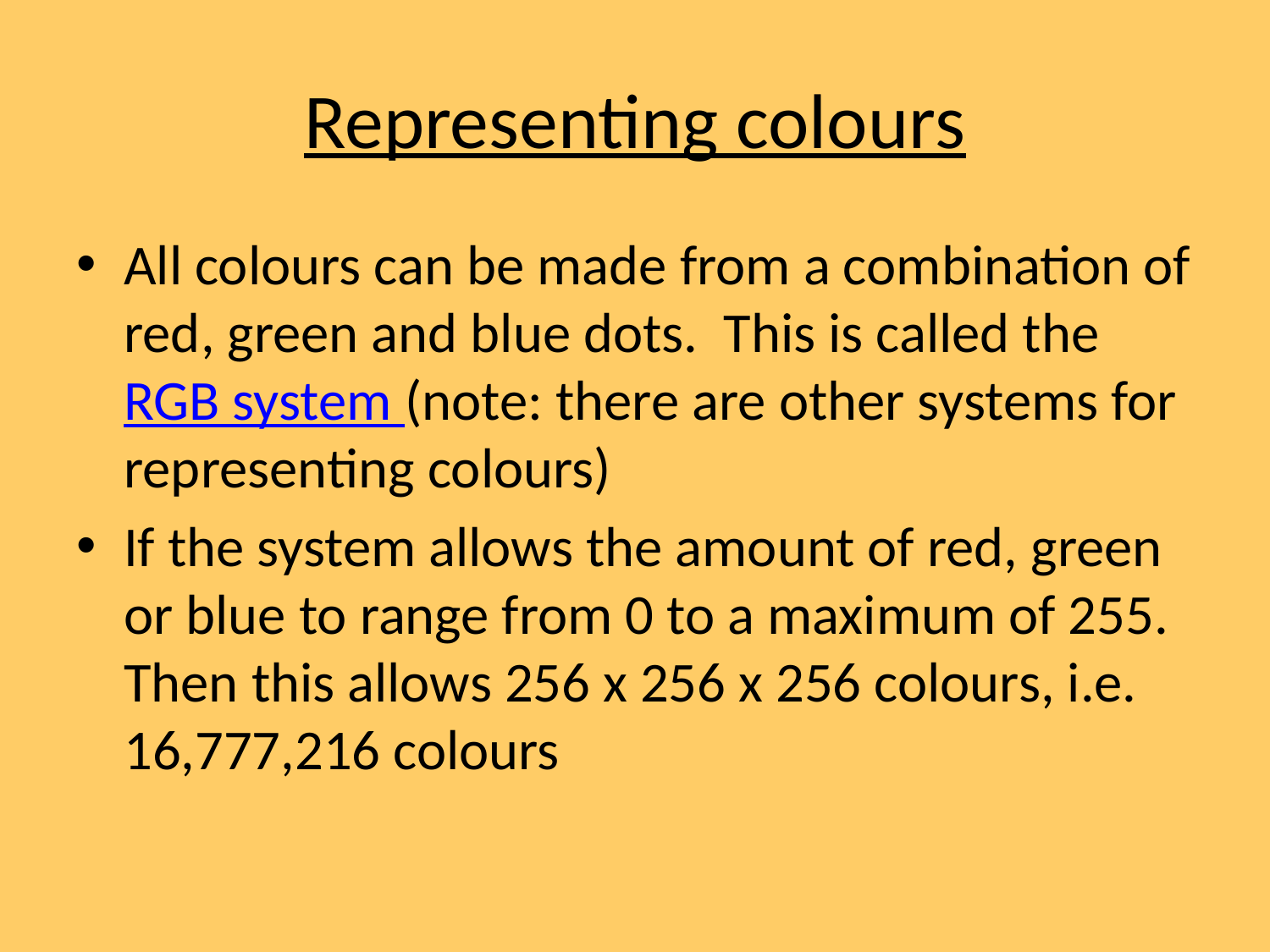

# Representing colours
All colours can be made from a combination of red, green and blue dots.  This is called the RGB system (note: there are other systems for representing colours)
If the system allows the amount of red, green or blue to range from 0 to a maximum of 255.  Then this allows 256 x 256 x 256 colours, i.e. 16,777,216 colours